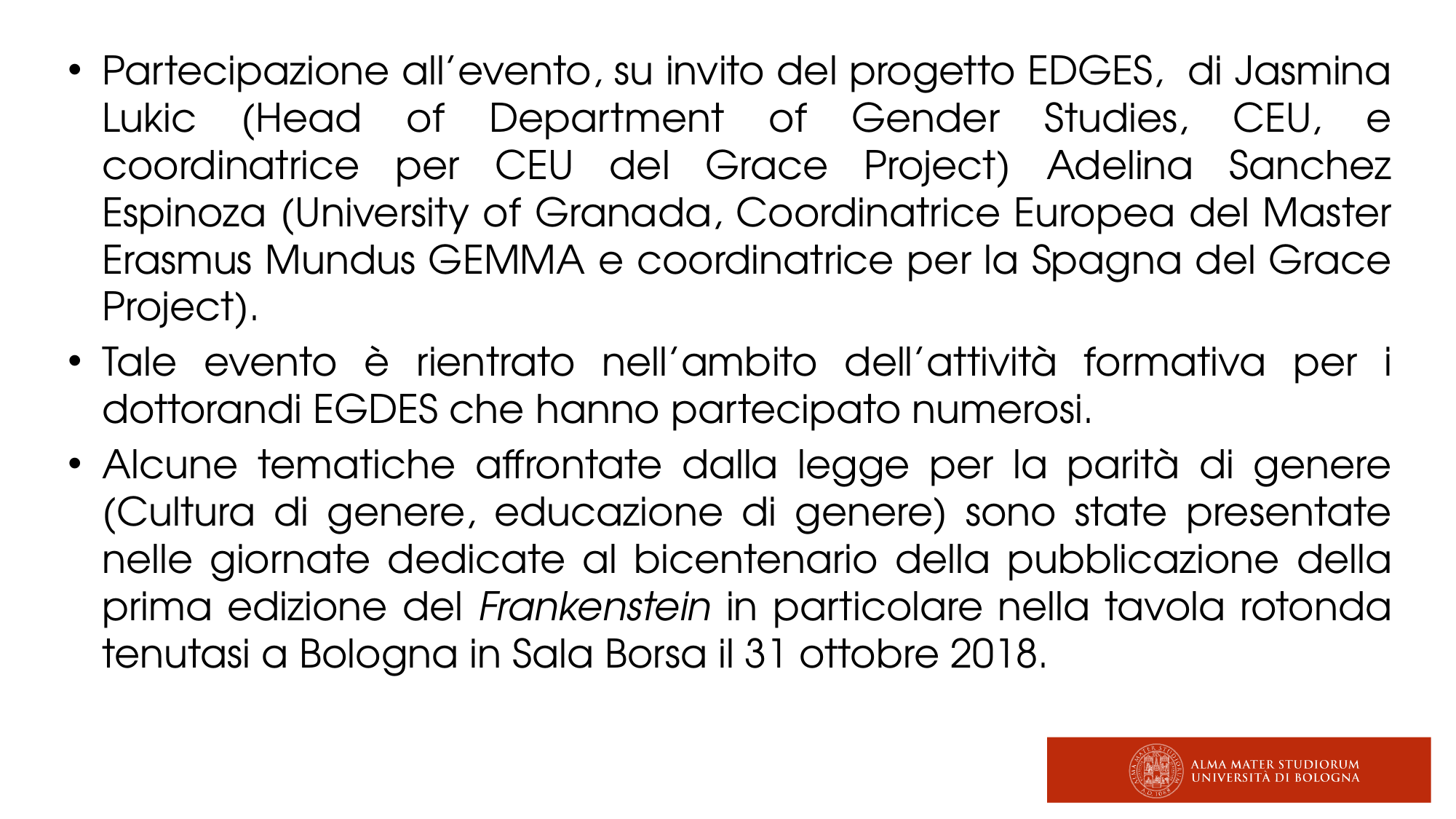

Partecipazione all’evento, su invito del progetto EDGES,  di Jasmina Lukic (Head of Department of Gender Studies, CEU, e coordinatrice per CEU del Grace Project) Adelina Sanchez Espinoza (University of Granada, Coordinatrice Europea del Master Erasmus Mundus GEMMA e coordinatrice per la Spagna del Grace Project).
Tale evento è rientrato nell’ambito dell’attività formativa per i dottorandi EGDES che hanno partecipato numerosi.
Alcune tematiche affrontate dalla legge per la parità di genere (Cultura di genere, educazione di genere) sono state presentate nelle giornate dedicate al bicentenario della pubblicazione della prima edizione del Frankenstein in particolare nella tavola rotonda tenutasi a Bologna in Sala Borsa il 31 ottobre 2018.